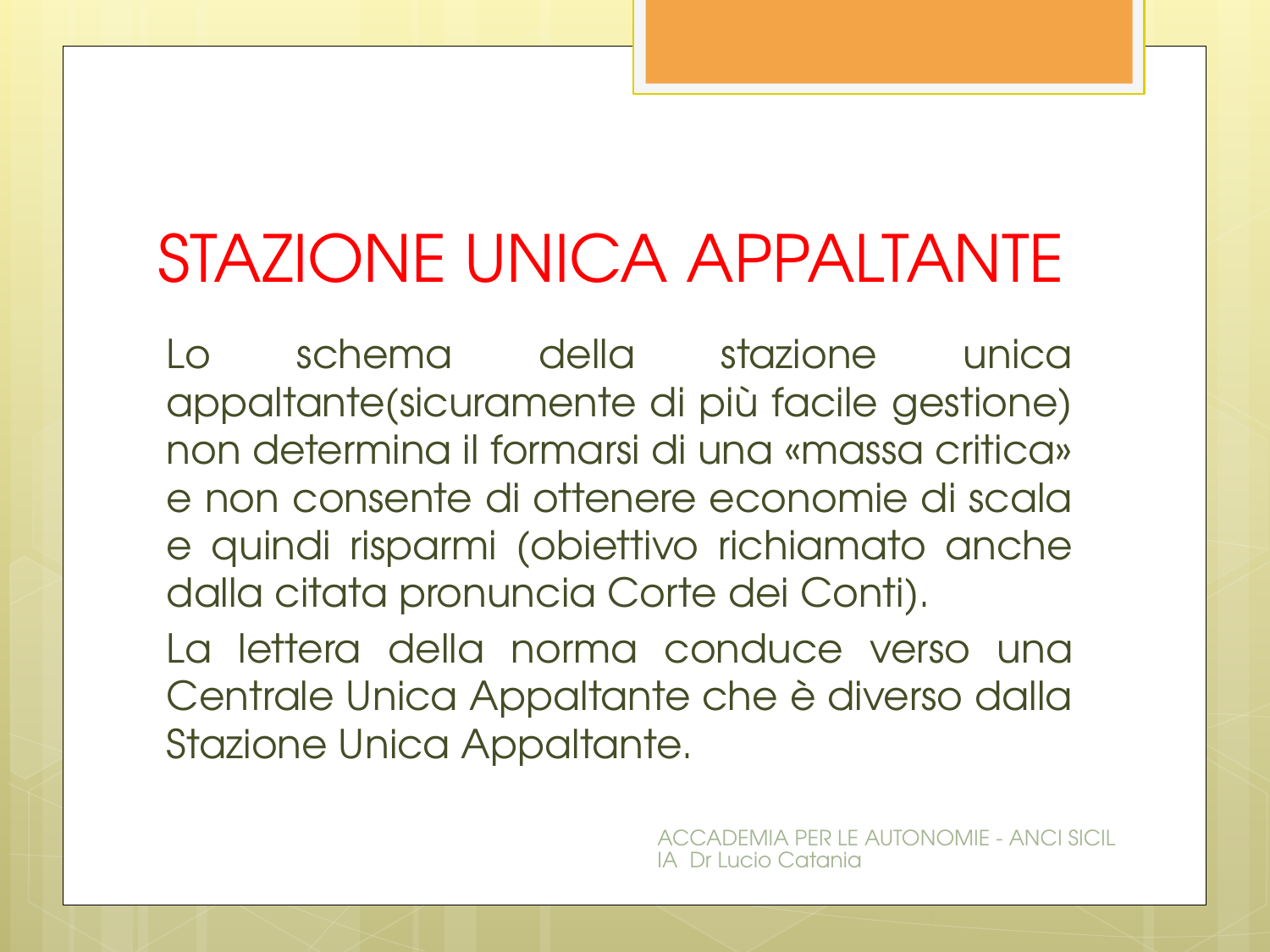

# STAZIONE UNICA APPALTANTE
Lo schema della stazione unica appaltante(sicuramente di più facile gestione) non determina il formarsi di una «massa critica» e non consente di ottenere economie di scala e quindi risparmi (obiettivo richiamato anche dalla citata pronuncia Corte dei Conti).
La lettera della norma conduce verso una Centrale Unica Appaltante che è diverso dalla Stazione Unica Appaltante.
ACCADEMIA PER LE AUTONOMIE - ANCI SICILIA  Dr Lucio Catania